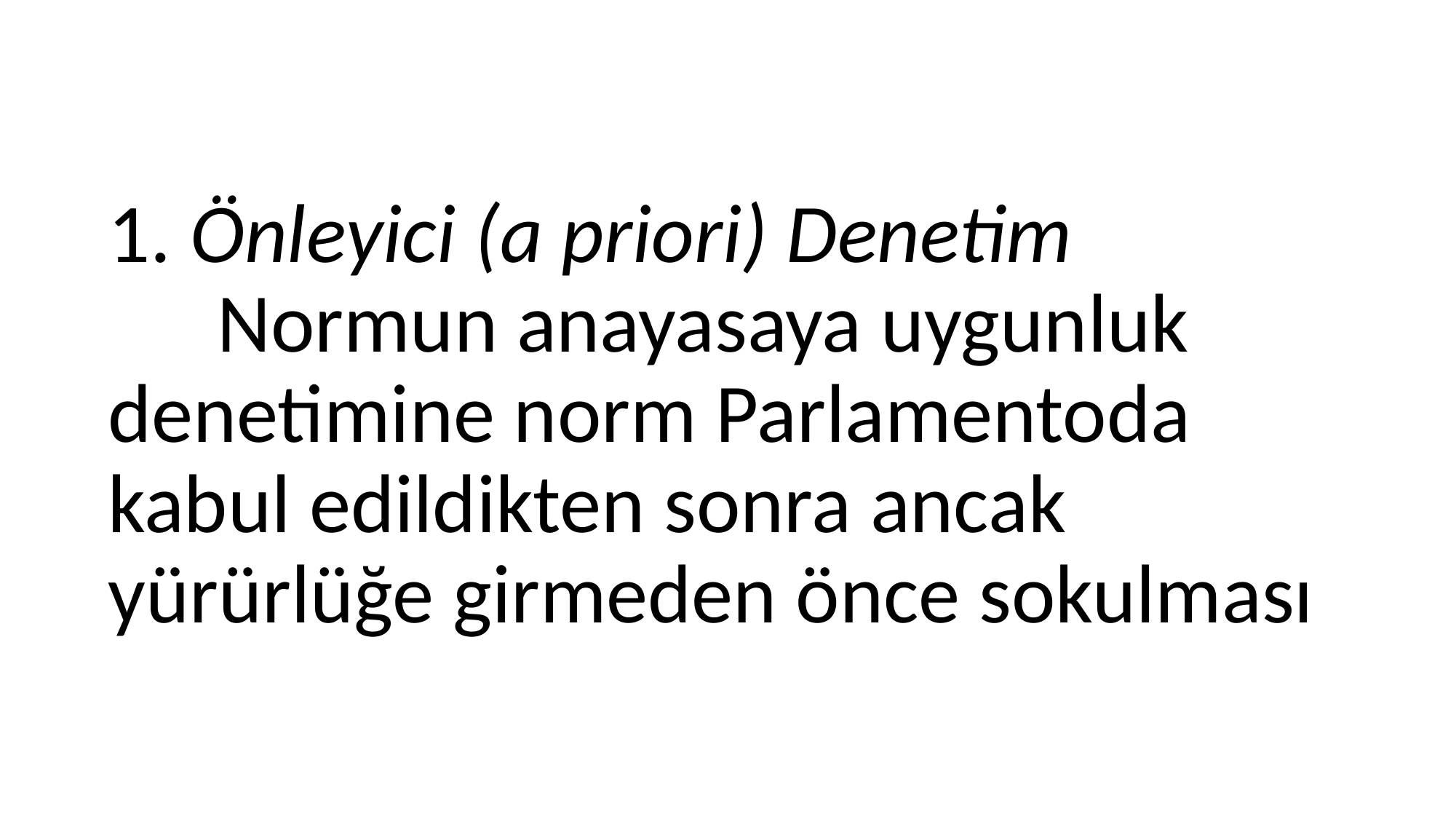

# 1. Önleyici (a priori) Denetim Normun anayasaya uygunluk denetimine norm Parlamentoda kabul edildikten sonra ancak yürürlüğe girmeden önce sokulması